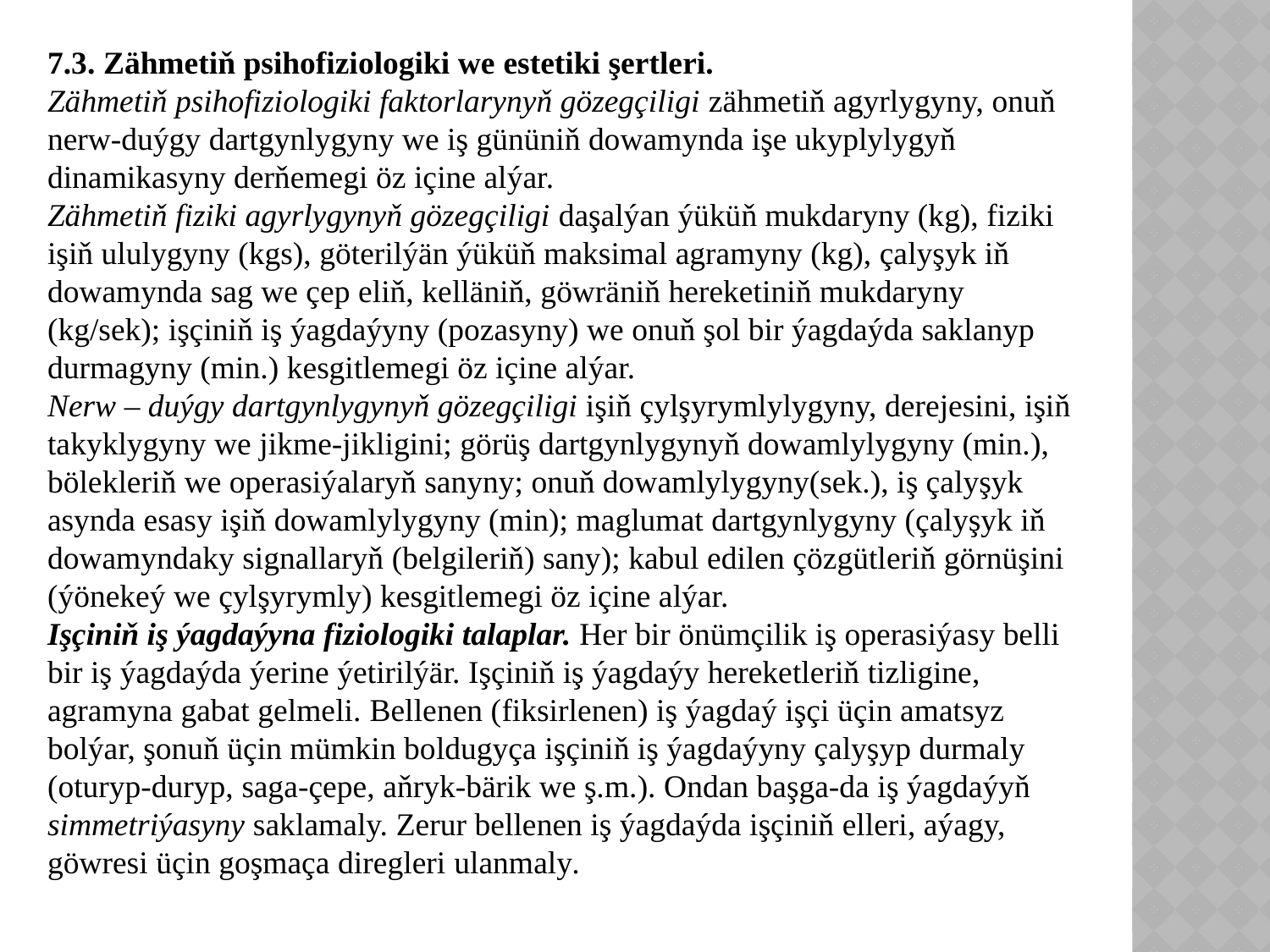

7.3. Zähmetiň psihofiziologiki we estetiki şertleri.
Zähmetiň psihofiziologiki faktorlarynyň gözegçiligi zähmetiň agyrlygyny, onuň nerw-duýgy dartgynlygyny we iş gününiň dowamynda işe ukyplylygyň dinamikasyny derňemegi öz içine alýar.
Zähmetiň fiziki agyrlygynyň gözegçiligi daşalýan ýüküň mukdaryny (kg), fiziki işiň ululygyny (kgs), göterilýän ýüküň maksimal agramyny (kg), çalyşyk iň dowamynda sag we çep eliň, kelläniň, göwräniň hereketiniň mukdaryny (kg/sek); işçiniň iş ýagdaýyny (pozasyny) we onuň şol bir ýagdaýda saklanyp durmagyny (min.) kesgitlemegi öz içine alýar.
Nerw – duýgy dartgynlygynyň gözegçiligi işiň çylşyrymlylygyny, derejesini, işiň takyklygyny we jikme-jikligini; görüş dartgynlygynyň dowamlylygyny (min.), bölekleriň we operasiýalaryň sanyny; onuň dowamlylygyny(sek.), iş çalyşyk asynda esasy işiň dowamlylygyny (min); maglumat dartgynlygyny (çalyşyk iň dowamyndaky signallaryň (belgileriň) sany); kabul edilen çözgütleriň görnüşini (ýönekeý we çylşyrymly) kesgitlemegi öz içine alýar.
Işçiniň iş ýagdaýyna fiziologiki talaplar. Her bir önümçilik iş operasiýasy belli bir iş ýagdaýda ýerine ýetirilýär. Işçiniň iş ýagdaýy hereketleriň tizligine, agramyna gabat gelmeli. Bellenen (fiksirlenen) iş ýagdaý işçi üçin amatsyz bolýar, şonuň üçin mümkin boldugyça işçiniň iş ýagdaýyny çalyşyp durmaly (oturyp-duryp, saga-çepe, aňryk-bärik we ş.m.). Ondan başga-da iş ýagdaýyň simmetriýasyny saklamaly. Zerur bellenen iş ýagdaýda işçiniň elleri, aýagy, göwresi üçin goşmaça diregleri ulanmaly.